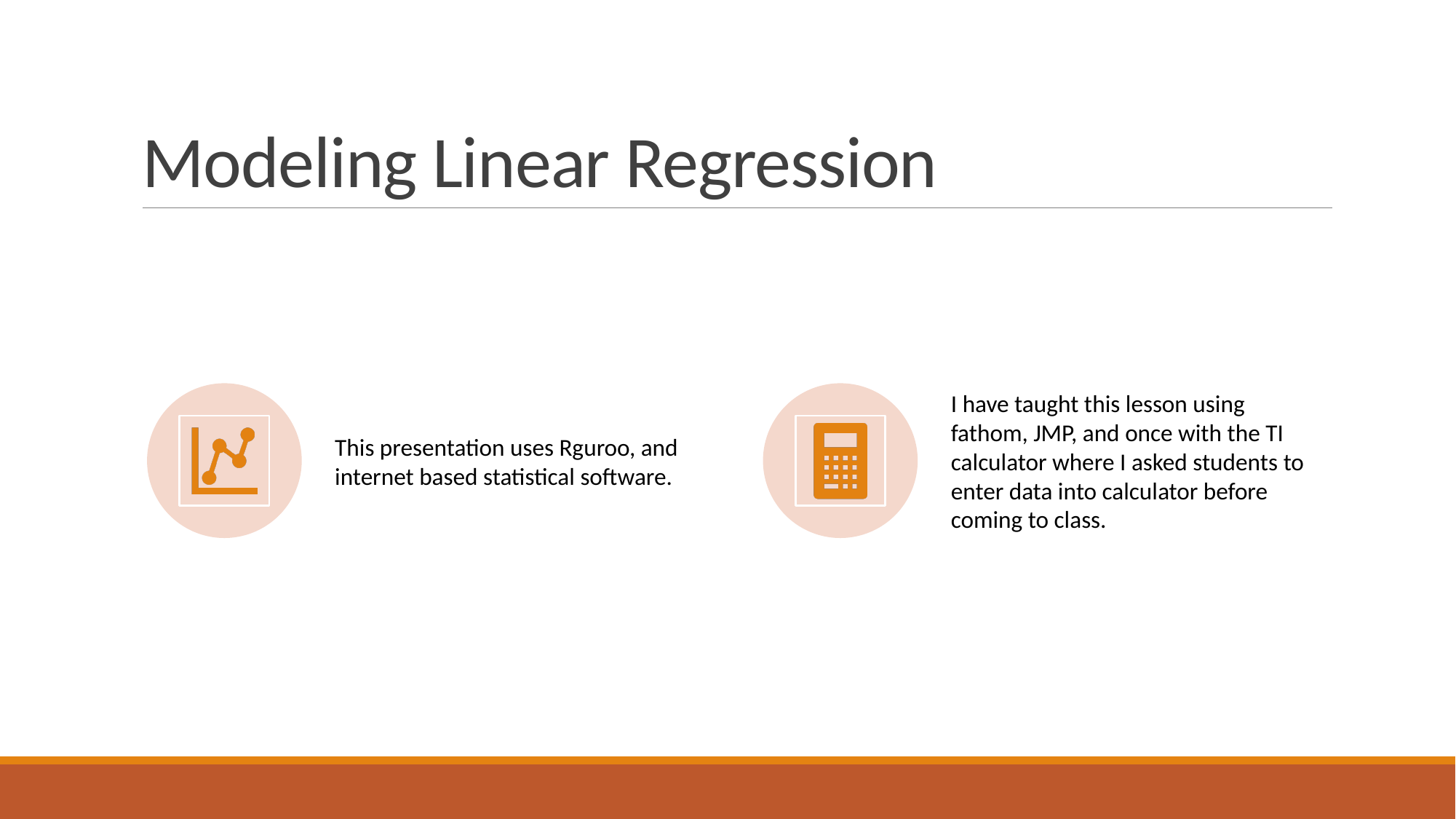

# Modeling Linear Regression
This presentation uses Rguroo, and internet based statistical software.
I have taught this lesson using fathom, JMP, and once with the TI calculator where I asked students to enter data into calculator before coming to class.